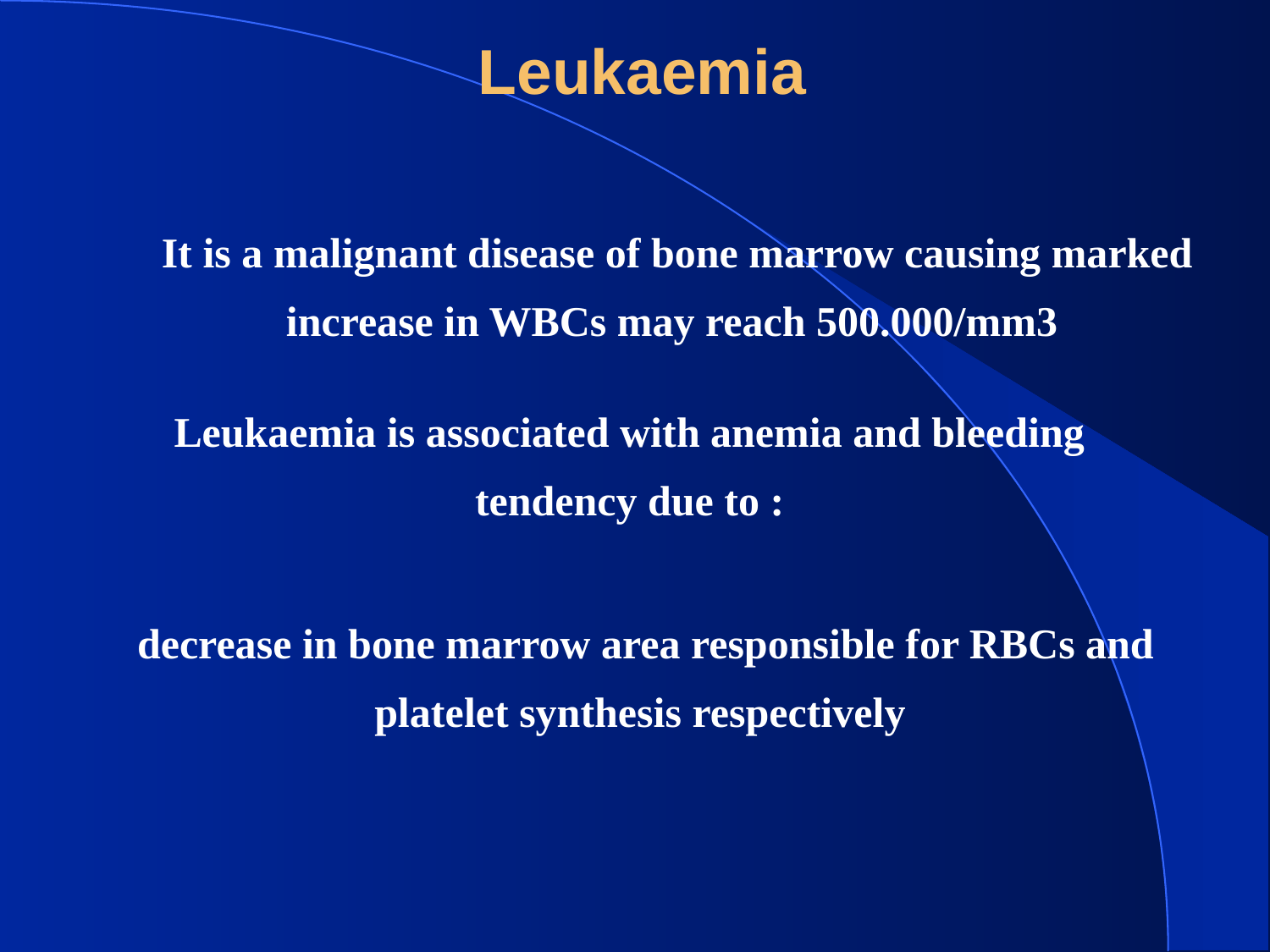

Leukaemia
It is a malignant disease of bone marrow causing marked increase in WBCs may reach 500.000/mm3
Leukaemia is associated with anemia and bleeding tendency due to :
decrease in bone marrow area responsible for RBCs and platelet synthesis respectively